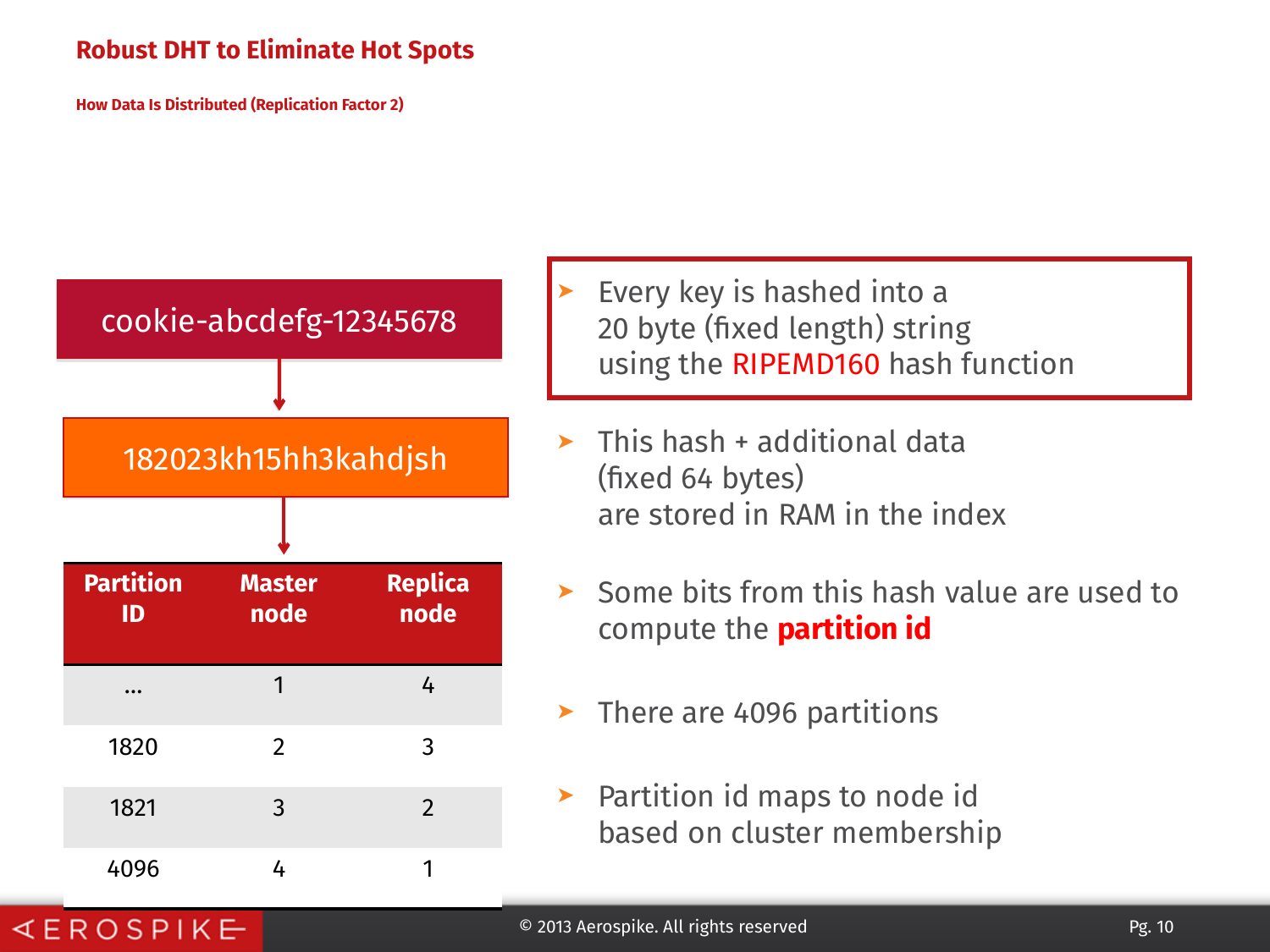

# Robust DHT to Eliminate Hot Spots How Data Is Distributed (Replication Factor 2)

Every key is hashed into a
20 byte (fixed length) string
using the RIPEMD160 hash function
This hash + additional data
(fixed 64 bytes)
are stored in RAM in the index
Some bits from this hash value are used to compute the partition id

There are 4096 partitions

Partition id maps to node id
based on cluster membership

cookie-abcdefg-12345678
182023kh15hh3kahdjsh
| Partition ID | Master node | Replica node |
| --- | --- | --- |
| … | 1 | 4 |
| 1820 | 2 | 3 |
| 1821 | 3 | 2 |
| 4096 | 4 | 1 |
© 2013 Aerospike. All rights reserved                                                                     Pg. 10